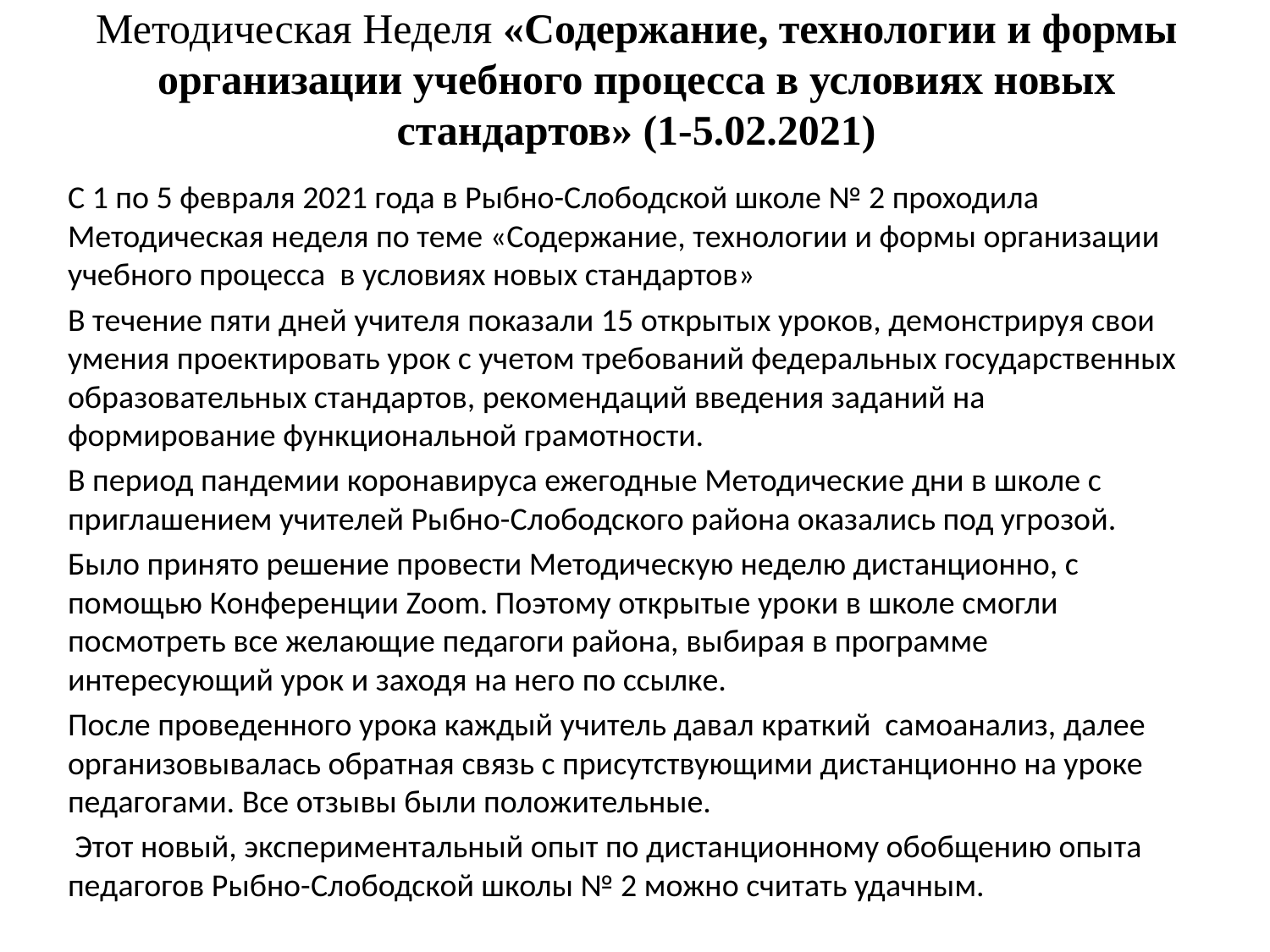

# Методическая Неделя «Содержание, технологии и формы организации учебного процесса в условиях новых стандартов» (1-5.02.2021)
С 1 по 5 февраля 2021 года в Рыбно-Слободской школе № 2 проходила Методическая неделя по теме «Содержание, технологии и формы организации учебного процесса  в условиях новых стандартов»
В течение пяти дней учителя показали 15 открытых уроков, демонстрируя свои умения проектировать урок с учетом требований федеральных государственных образовательных стандартов, рекомендаций введения заданий на формирование функциональной грамотности.
В период пандемии коронавируса ежегодные Методические дни в школе с приглашением учителей Рыбно-Слободского района оказались под угрозой.
Было принято решение провести Методическую неделю дистанционно, с помощью Конференции Zoom. Поэтому открытые уроки в школе смогли посмотреть все желающие педагоги района, выбирая в программе интересующий урок и заходя на него по ссылке.
После проведенного урока каждый учитель давал краткий  самоанализ, далее организовывалась обратная связь с присутствующими дистанционно на уроке педагогами. Все отзывы были положительные.
 Этот новый, экспериментальный опыт по дистанционному обобщению опыта педагогов Рыбно-Слободской школы № 2 можно считать удачным.